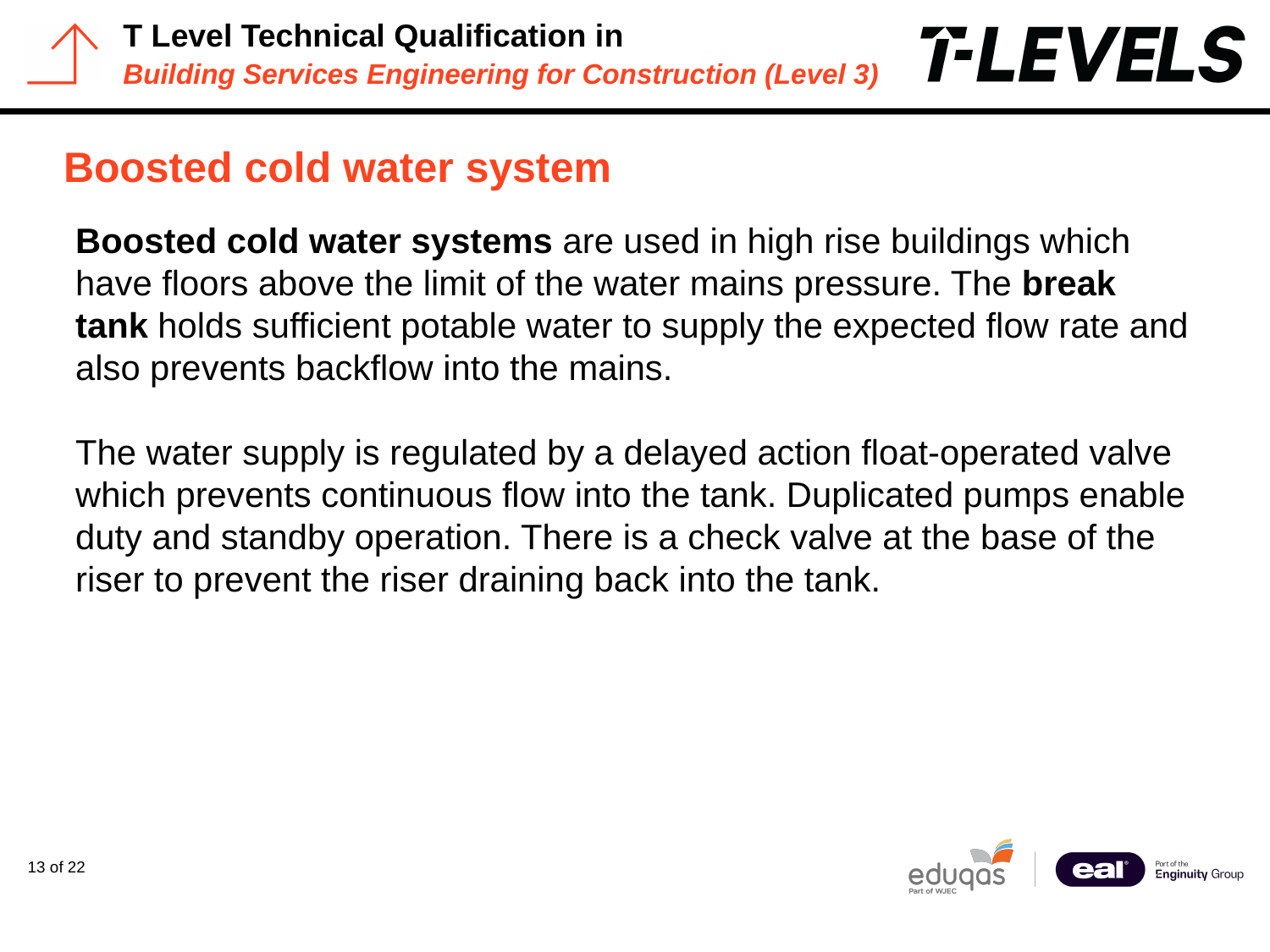

# Boosted cold water system
Boosted cold water systems are used in high rise buildings which have floors above the limit of the water mains pressure. The break tank holds sufficient potable water to supply the expected flow rate and also prevents backflow into the mains.

The water supply is regulated by a delayed action float-operated valve which prevents continuous flow into the tank. Duplicated pumps enable duty and standby operation. There is a check valve at the base of the riser to prevent the riser draining back into the tank.